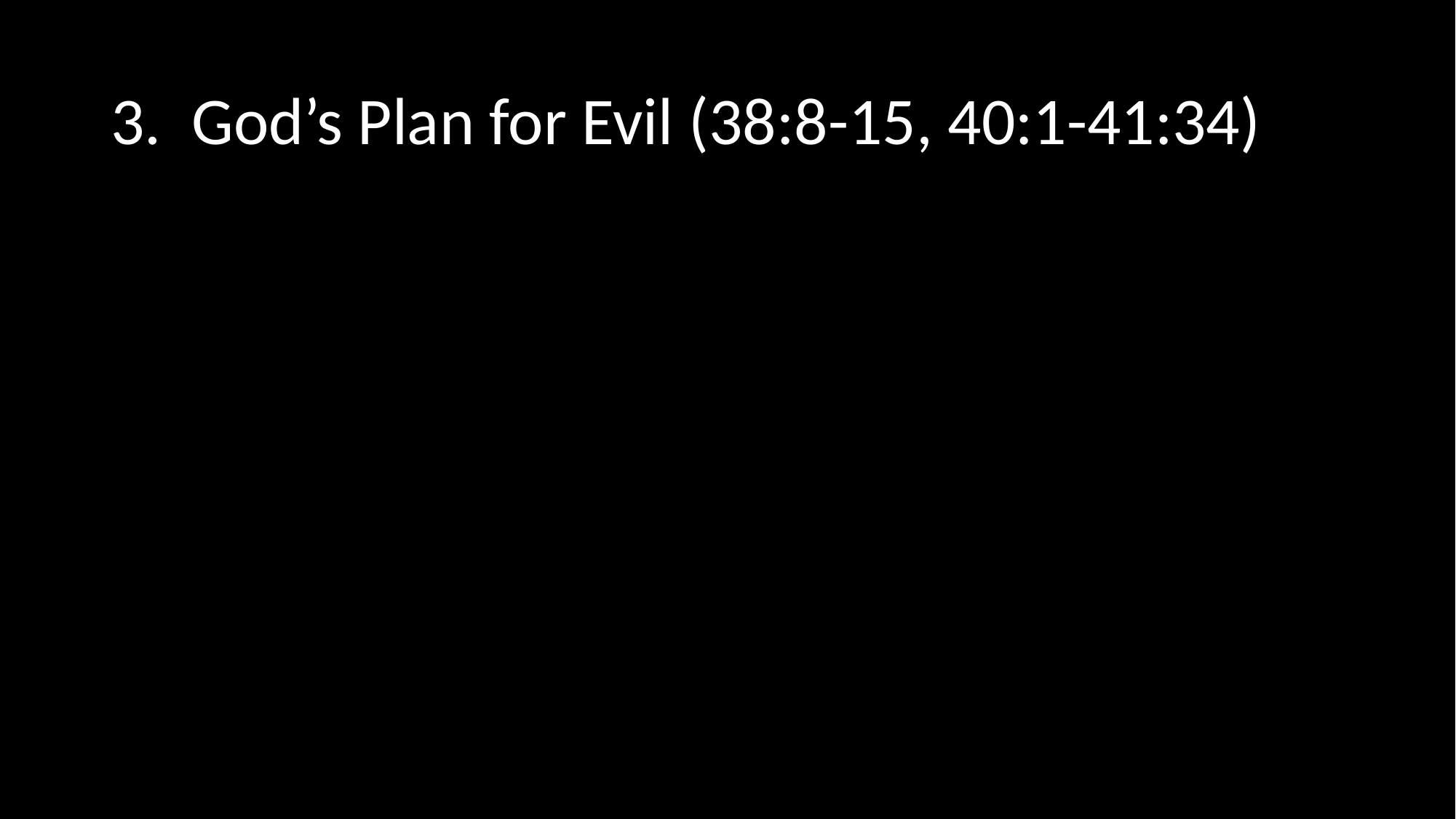

# 3.  God’s Plan for Evil (38:8-15, 40:1-41:34)